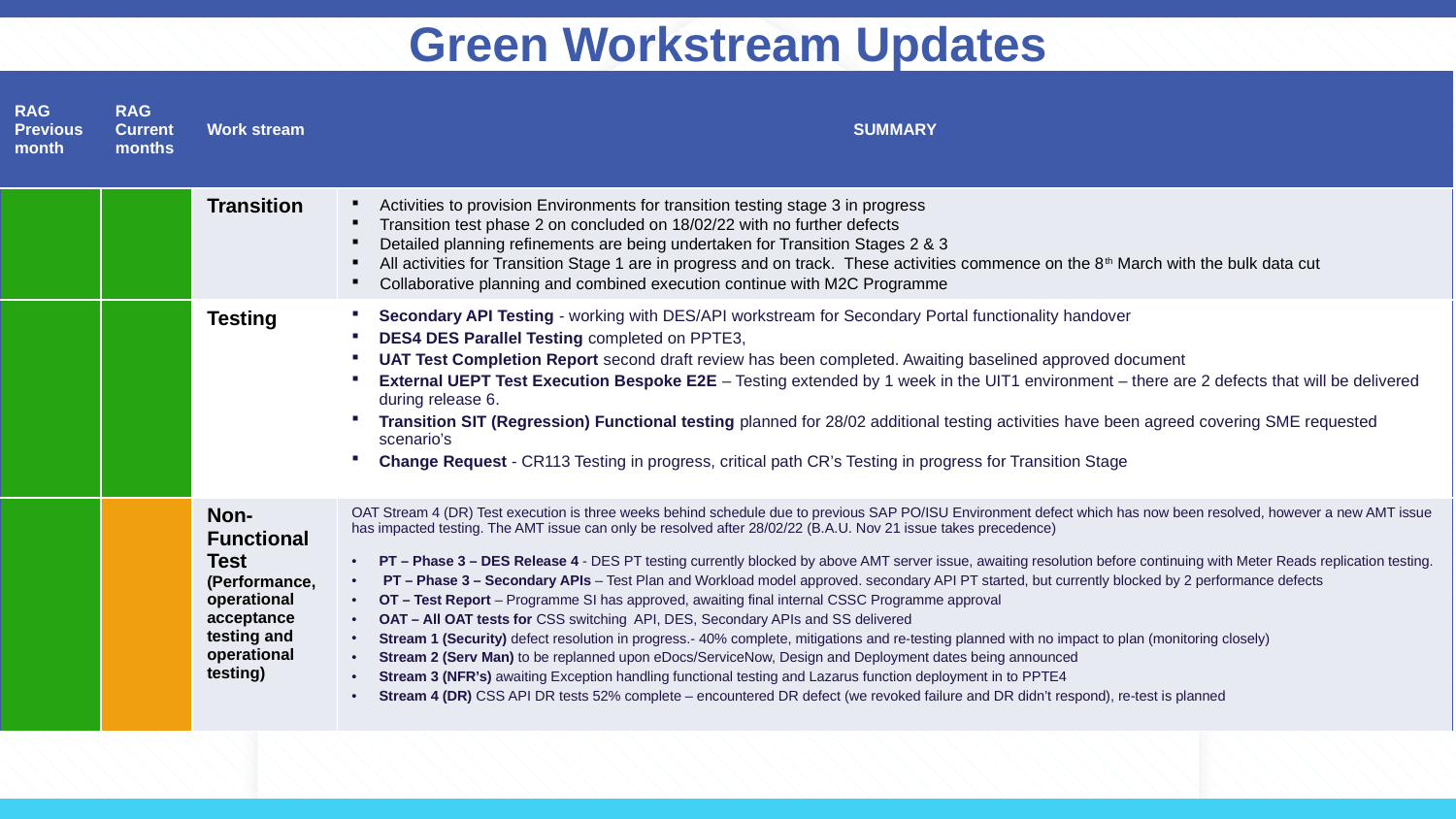

# Green Workstream Updates
| RAG Previous month | RAG Current months | Work stream | SUMMARY |
| --- | --- | --- | --- |
|  |  | Transition | Activities to provision Environments for transition testing stage 3 in progress Transition test phase 2 on concluded on 18/02/22 with no further defects Detailed planning refinements are being undertaken for Transition Stages 2 & 3 All activities for Transition Stage 1 are in progress and on track. These activities commence on the 8th March with the bulk data cut Collaborative planning and combined execution continue with M2C Programme |
|  |  | Testing | Secondary API Testing - working with DES/API workstream for Secondary Portal functionality handover DES4 DES Parallel Testing completed on PPTE3,  UAT Test Completion Report second draft review has been completed. Awaiting baselined approved document External UEPT Test Execution Bespoke E2E – Testing extended by 1 week in the UIT1 environment – there are 2 defects that will be delivered during release 6.  Transition SIT (Regression) Functional testing planned for 28/02 additional testing activities have been agreed covering SME requested scenario’s Change Request - CR113 Testing in progress, critical path CR’s Testing in progress for Transition Stage |
|  |  | Non-Functional Test (Performance, operational acceptance testing and operational testing) | OAT Stream 4 (DR) Test execution is three weeks behind schedule due to previous SAP PO/ISU Environment defect which has now been resolved, however a new AMT issue has impacted testing. The AMT issue can only be resolved after 28/02/22 (B.A.U. Nov 21 issue takes precedence) PT – Phase 3 – DES Release 4 - DES PT testing currently blocked by above AMT server issue, awaiting resolution before continuing with Meter Reads replication testing.  PT – Phase 3 – Secondary APIs – Test Plan and Workload model approved. secondary API PT started, but currently blocked by 2 performance defects OT – Test Report – Programme SI has approved, awaiting final internal CSSC Programme approval OAT – All OAT tests for CSS switching API, DES, Secondary APIs and SS delivered Stream 1 (Security) defect resolution in progress.- 40% complete, mitigations and re-testing planned with no impact to plan (monitoring closely) Stream 2 (Serv Man) to be replanned upon eDocs/ServiceNow, Design and Deployment dates being announced Stream 3 (NFR’s) awaiting Exception handling functional testing and Lazarus function deployment in to PPTE4 Stream 4 (DR) CSS API DR tests 52% complete – encountered DR defect (we revoked failure and DR didn’t respond), re-test is planned |